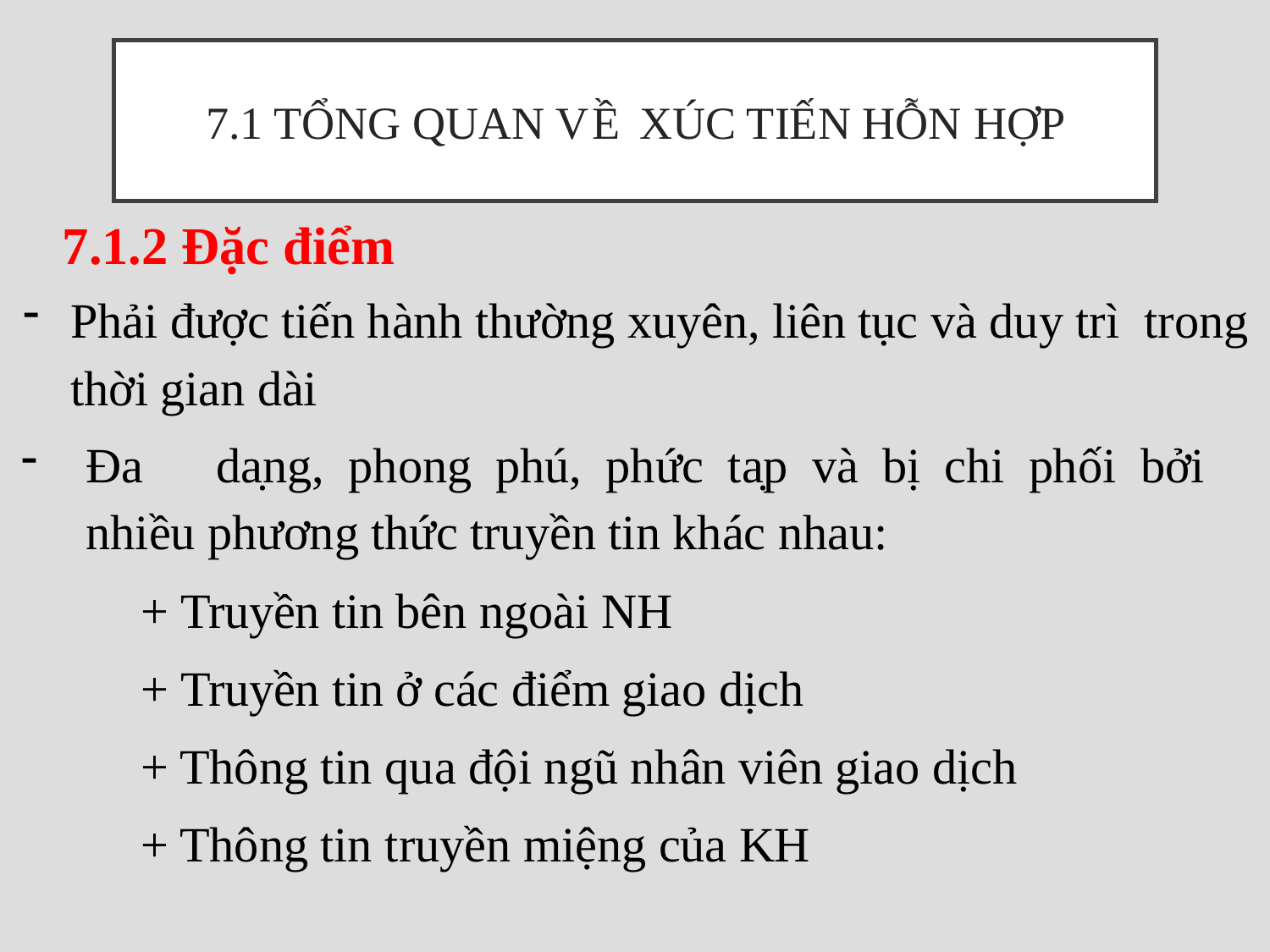

# 7.1 Tổng quan về xúc tiến hỗn hợp
7.1.2 Đặc điểm
Phải được tiến hành thường xuyên, liên tục và duy trì  trong thời gian dài
Đa	dạng,	phong	phú,	phức	tạp	và	bị	chi	phối	bởi nhiều phương thức truyền tin khác nhau:
+ Truyền tin bên ngoài NH
+ Truyền tin ở các điểm giao dịch
+ Thông tin qua đội ngũ nhân viên giao dịch
+ Thông tin truyền miệng của KH